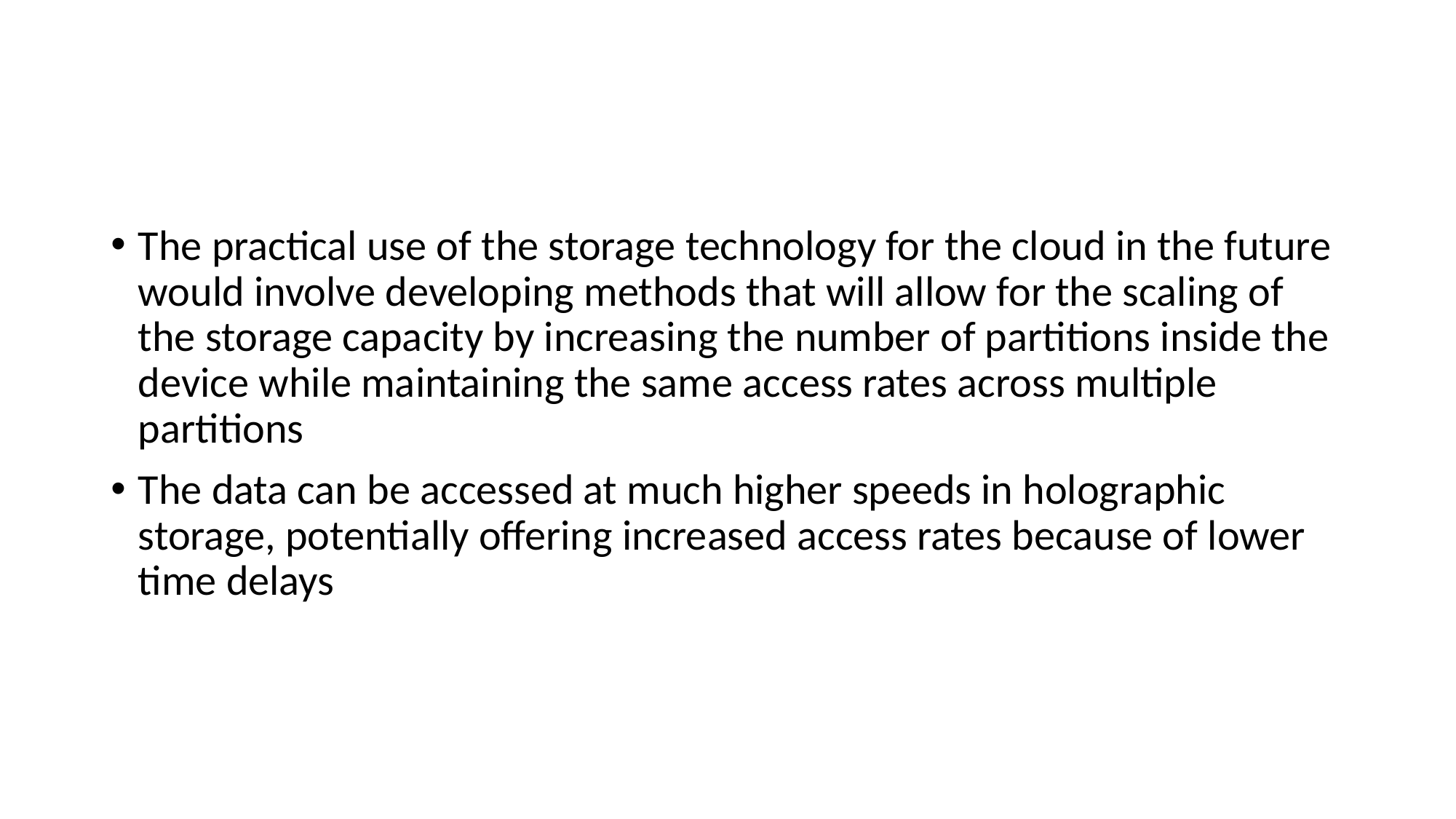

#
The practical use of the storage technology for the cloud in the future would involve developing methods that will allow for the scaling of the storage capacity by increasing the number of partitions inside the device while maintaining the same access rates across multiple partitions
The data can be accessed at much higher speeds in holographic storage, potentially offering increased access rates because of lower time delays